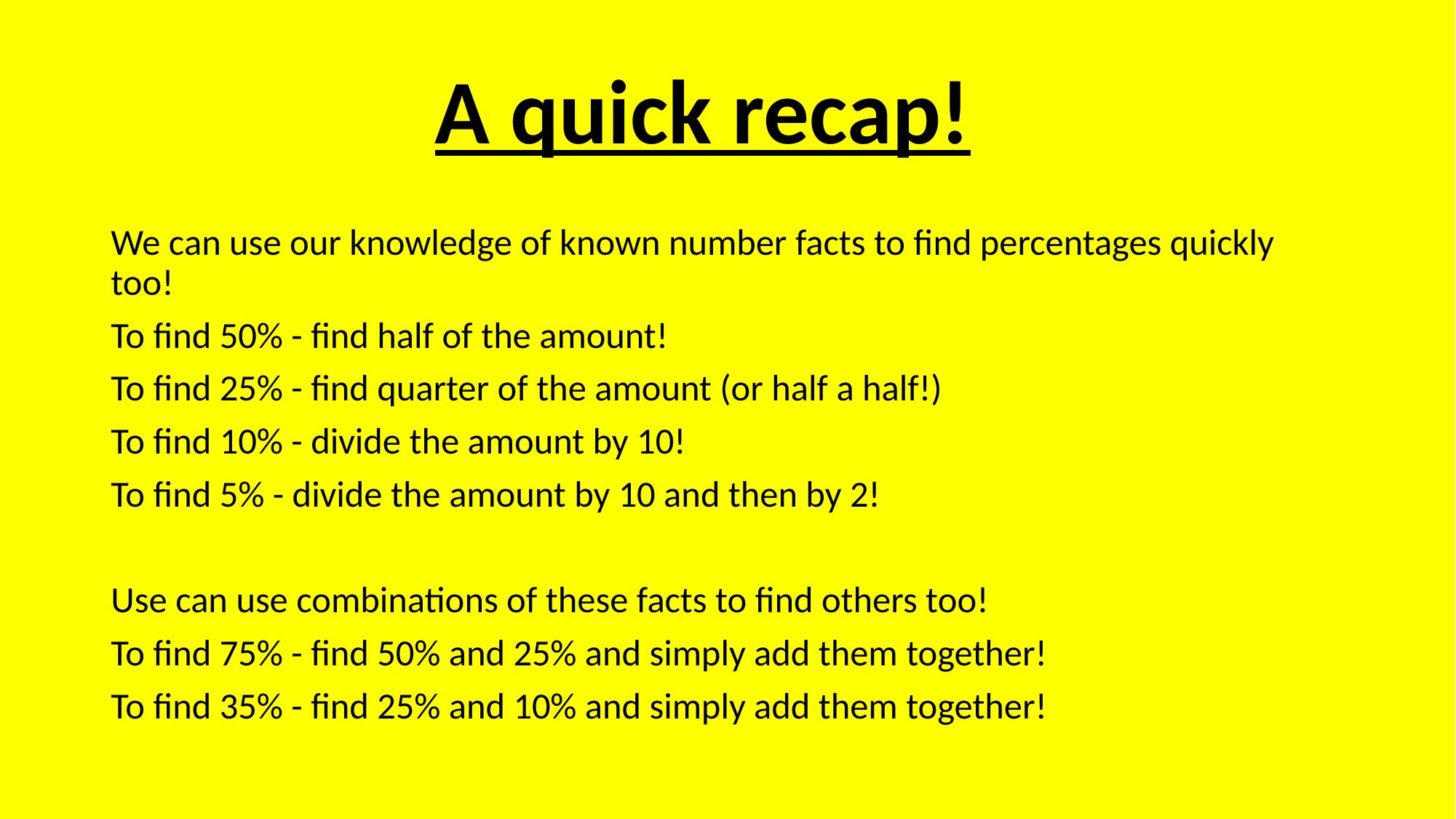

A quick recap!
We can use our knowledge of known number facts to find percentages quickly too!
To find 50% - find half of the amount!
To find 25% - find quarter of the amount (or half a half!)
To find 10% - divide the amount by 10!
To find 5% - divide the amount by 10 and then by 2!

Use can use combinations of these facts to find others too!
To find 75% - find 50% and 25% and simply add them together!
To find 35% - find 25% and 10% and simply add them together!